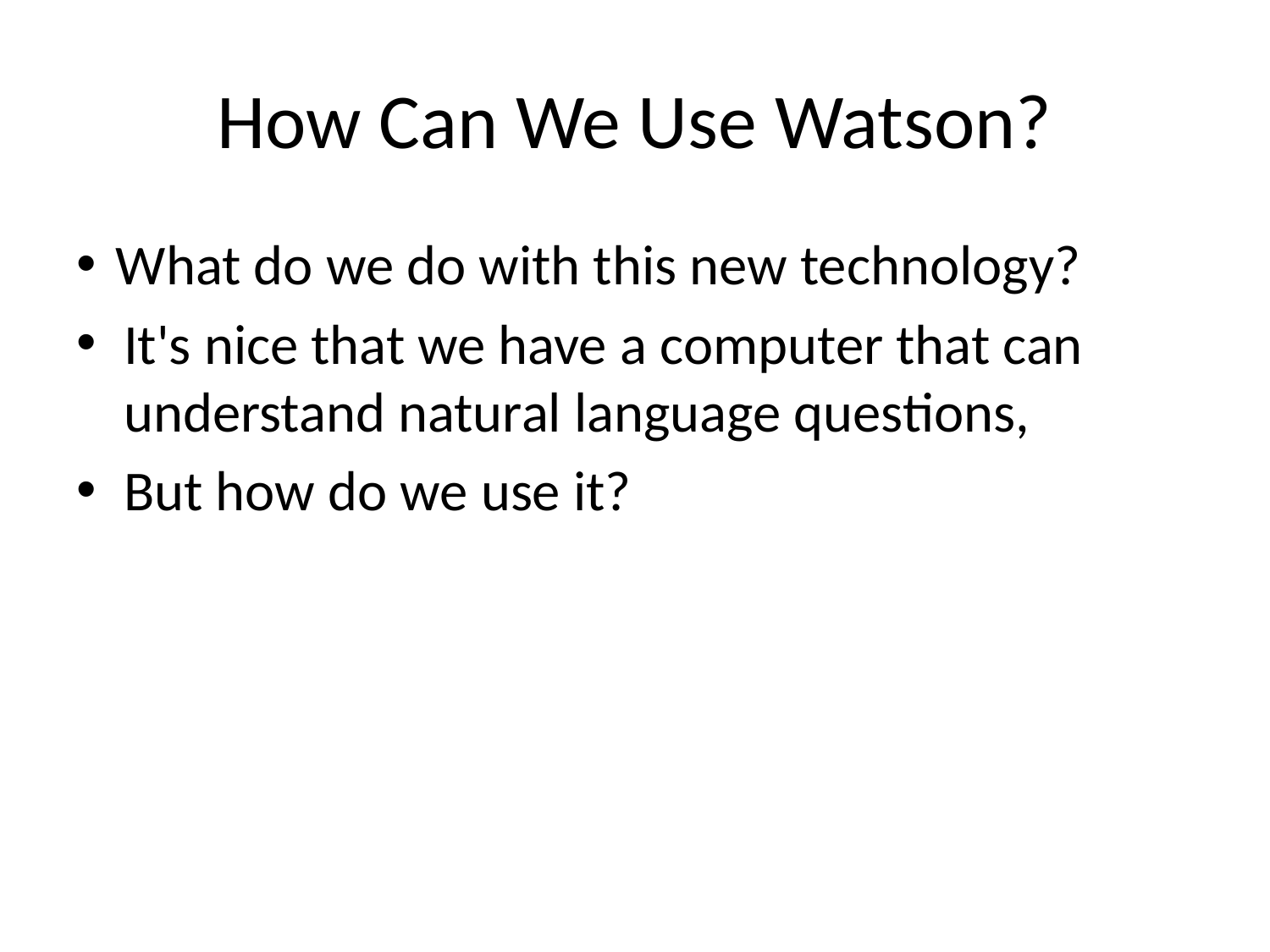

# How Can We Use Watson?
What do we do with this new technology?
It's nice that we have a computer that can understand natural language questions,
But how do we use it?